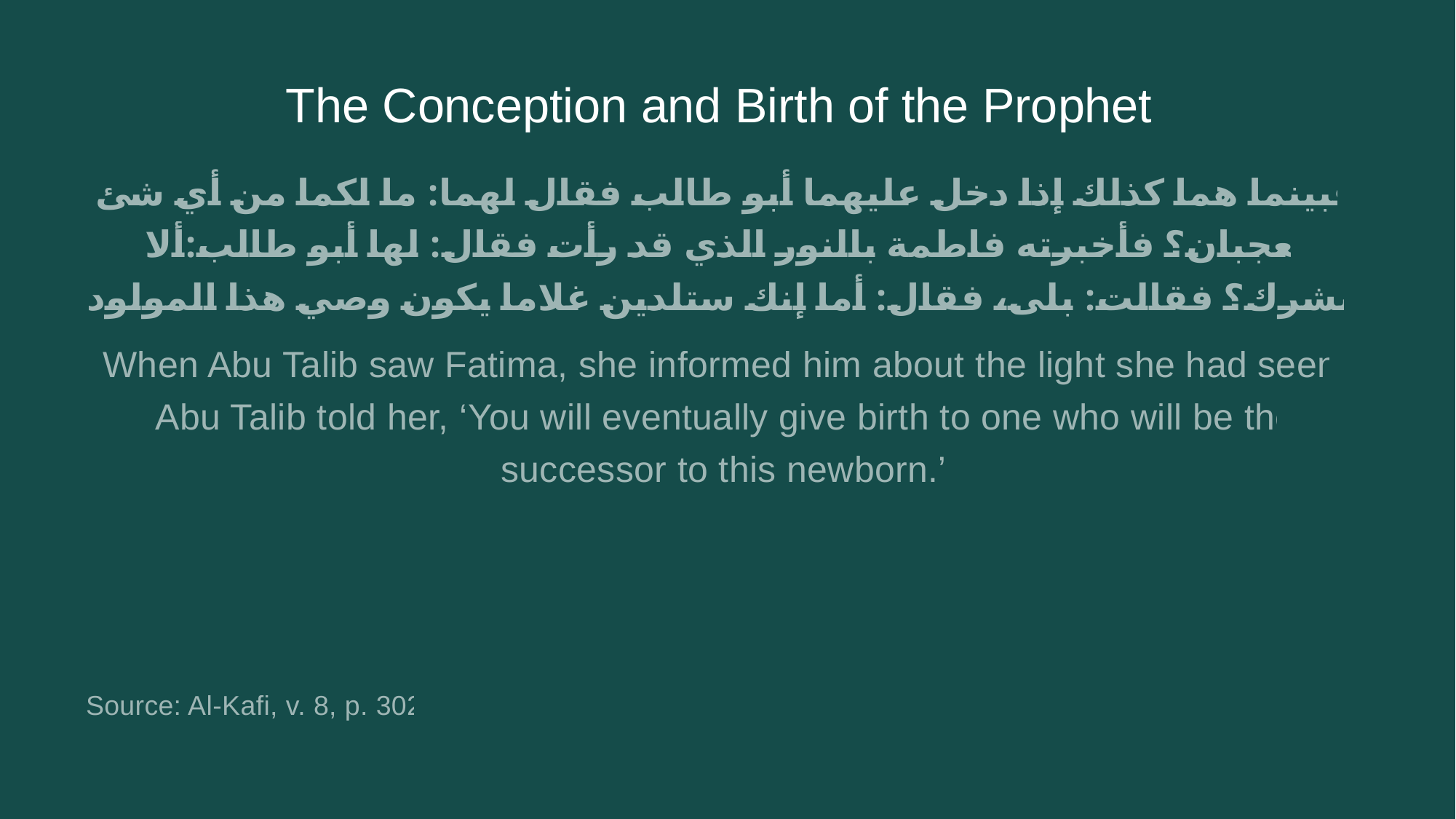

# The Conception and Birth of the Prophet
فبينما هما كذلك إذا دخل عليهما أبو طالب فقال لهما: ما لكما من أي شئ تعجبان؟ فأخبرته فاطمة بالنور الذي قد رأت فقال: لها أبو طالب:ألا أبشرك؟ فقالت: بلى، فقال: أما إنك ستلدين غلاما يكون وصي هذا المولود
When Abu Talib saw Fatima, she informed him about the light she had seen. Abu Talib told her, ‘You will eventually give birth to one who will be the successor to this newborn.”

Source: Al-Kafi, v. 8, p. 302